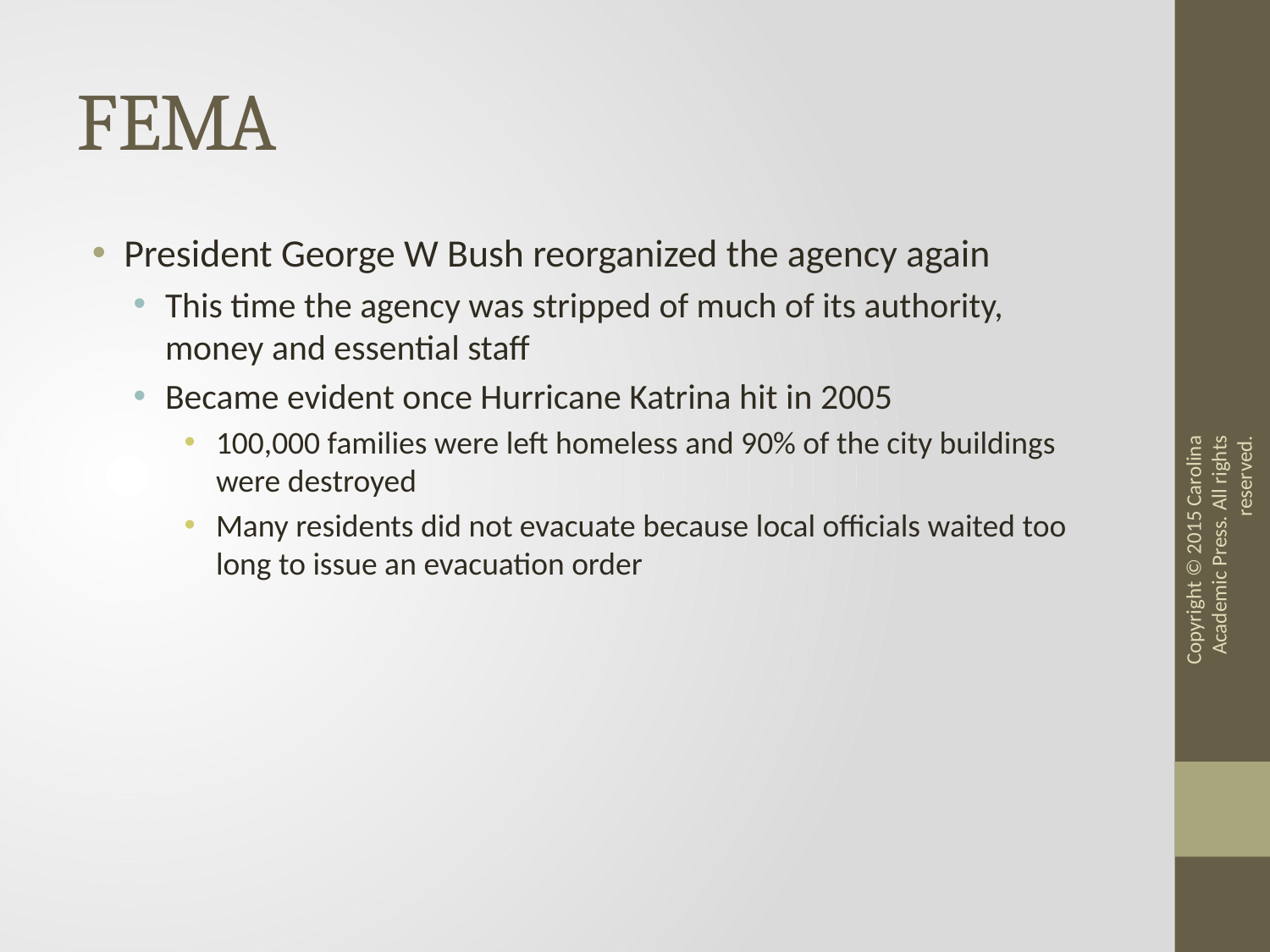

# FEMA
President George W Bush reorganized the agency again
This time the agency was stripped of much of its authority, money and essential staff
Became evident once Hurricane Katrina hit in 2005
100,000 families were left homeless and 90% of the city buildings were destroyed
Many residents did not evacuate because local officials waited too long to issue an evacuation order
Copyright © 2015 Carolina Academic Press. All rights reserved.